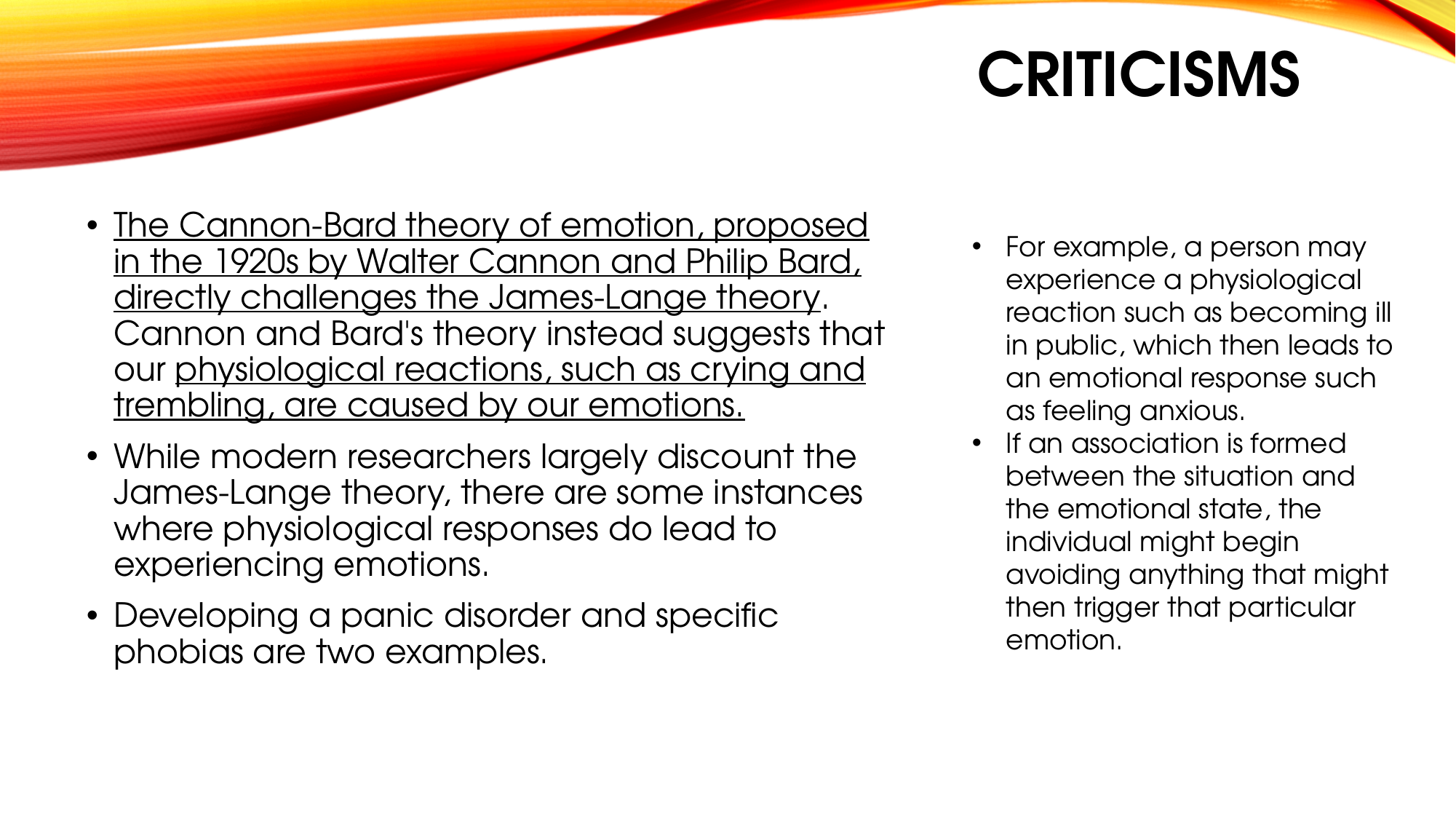

# Criticisms
The Cannon-Bard theory of emotion, proposed in the 1920s by Walter Cannon and Philip Bard, directly challenges the James-Lange theory. Cannon and Bard's theory instead suggests that our physiological reactions, such as crying and trembling, are caused by our emotions.
While modern researchers largely discount the James-Lange theory, there are some instances where physiological responses do lead to experiencing emotions.
Developing a panic disorder and specific phobias are two examples.

For example, a person may experience a physiological reaction such as becoming ill in public, which then leads to an emotional response such as feeling anxious.
If an association is formed between the situation and the emotional state, the individual might begin avoiding anything that might then trigger that particular emotion.